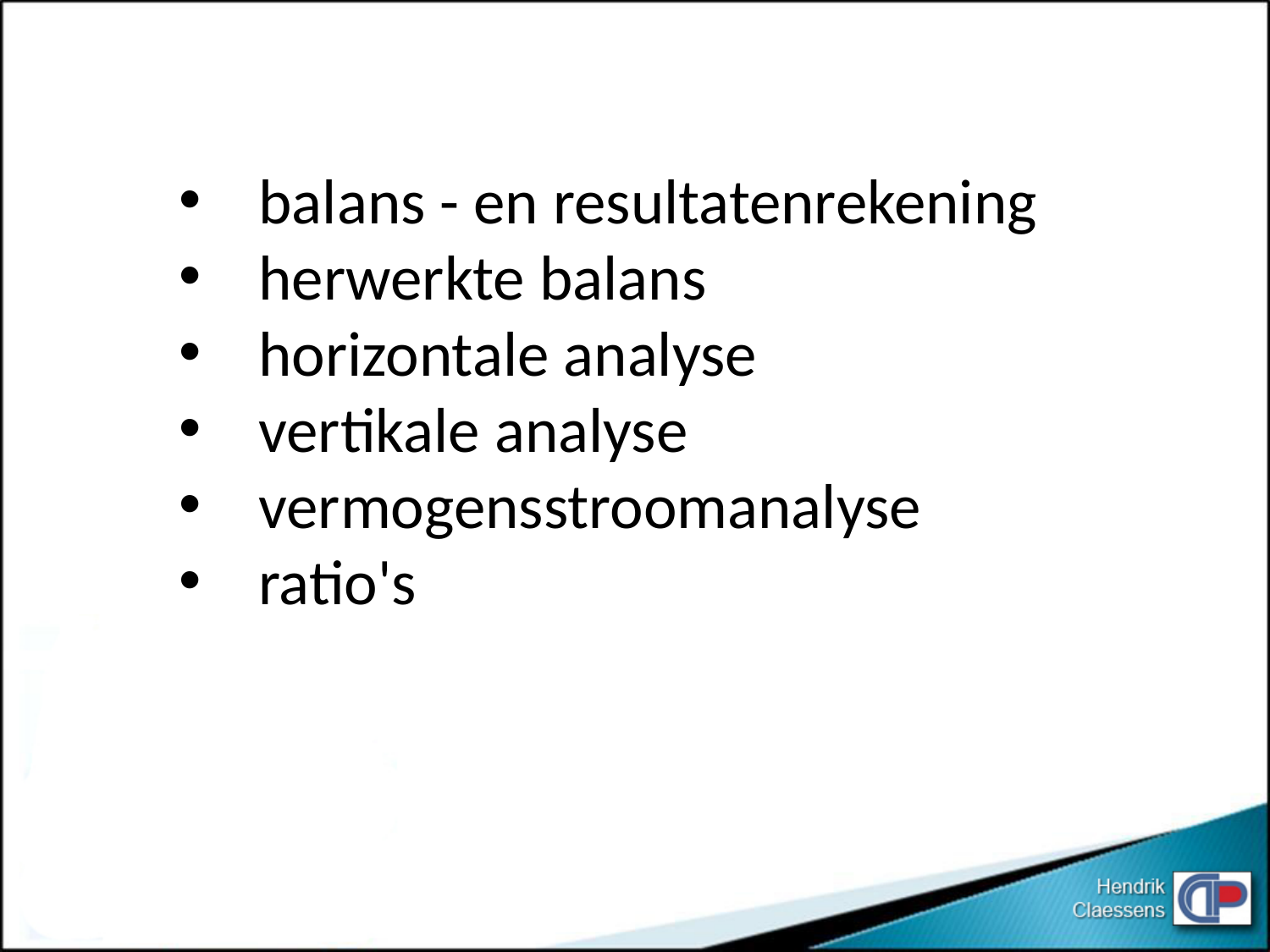

balans - en resultatenrekening
herwerkte balans
horizontale analyse
vertikale analyse
vermogensstroomanalyse
ratio's